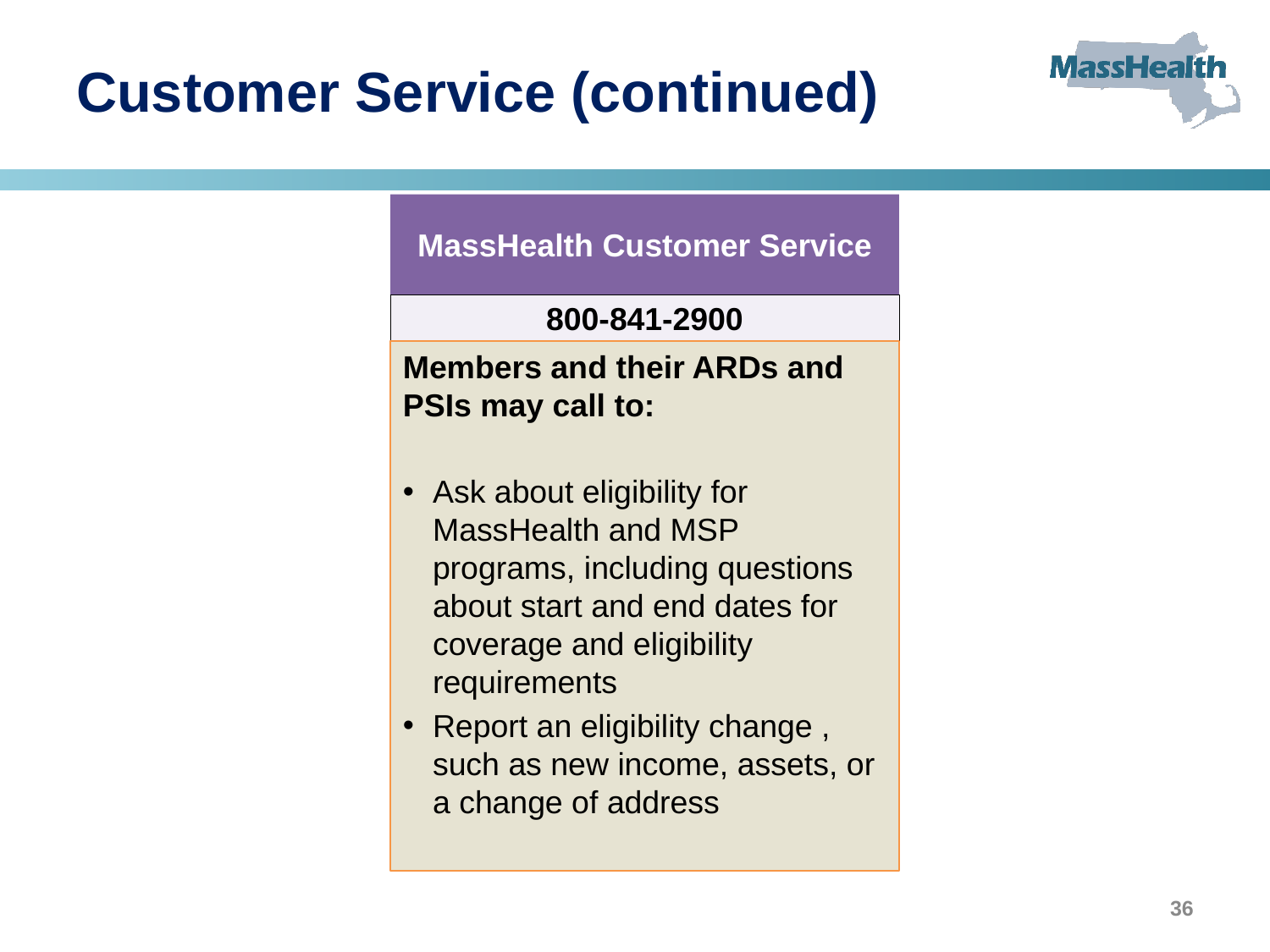

# Customer Service (continued)
MassHealth Customer Service
800-841-2900

Members and their ARDs and PSIs may call to:

Ask about eligibility for MassHealth and MSP programs, including questions about start and end dates for coverage and eligibility requirements
Report an eligibility change , such as new income, assets, or a change of address

36